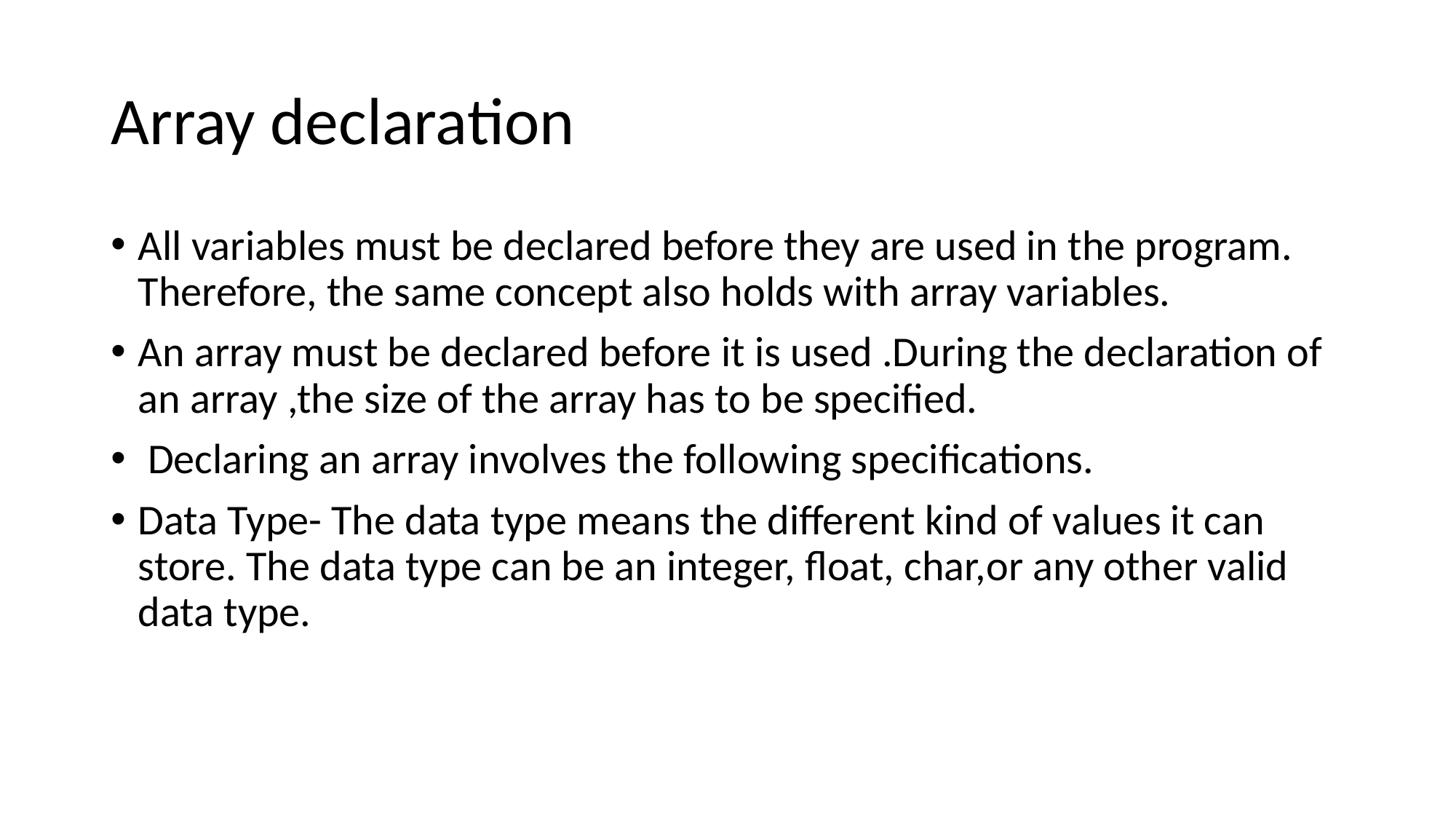

# Array declaration
All variables must be declared before they are used in the program. Therefore, the same concept also holds with array variables.
An array must be declared before it is used .During the declaration of an array ,the size of the array has to be specified.
 Declaring an array involves the following specifications.
Data Type- The data type means the different kind of values it can store. The data type can be an integer, float, char,or any other valid data type.